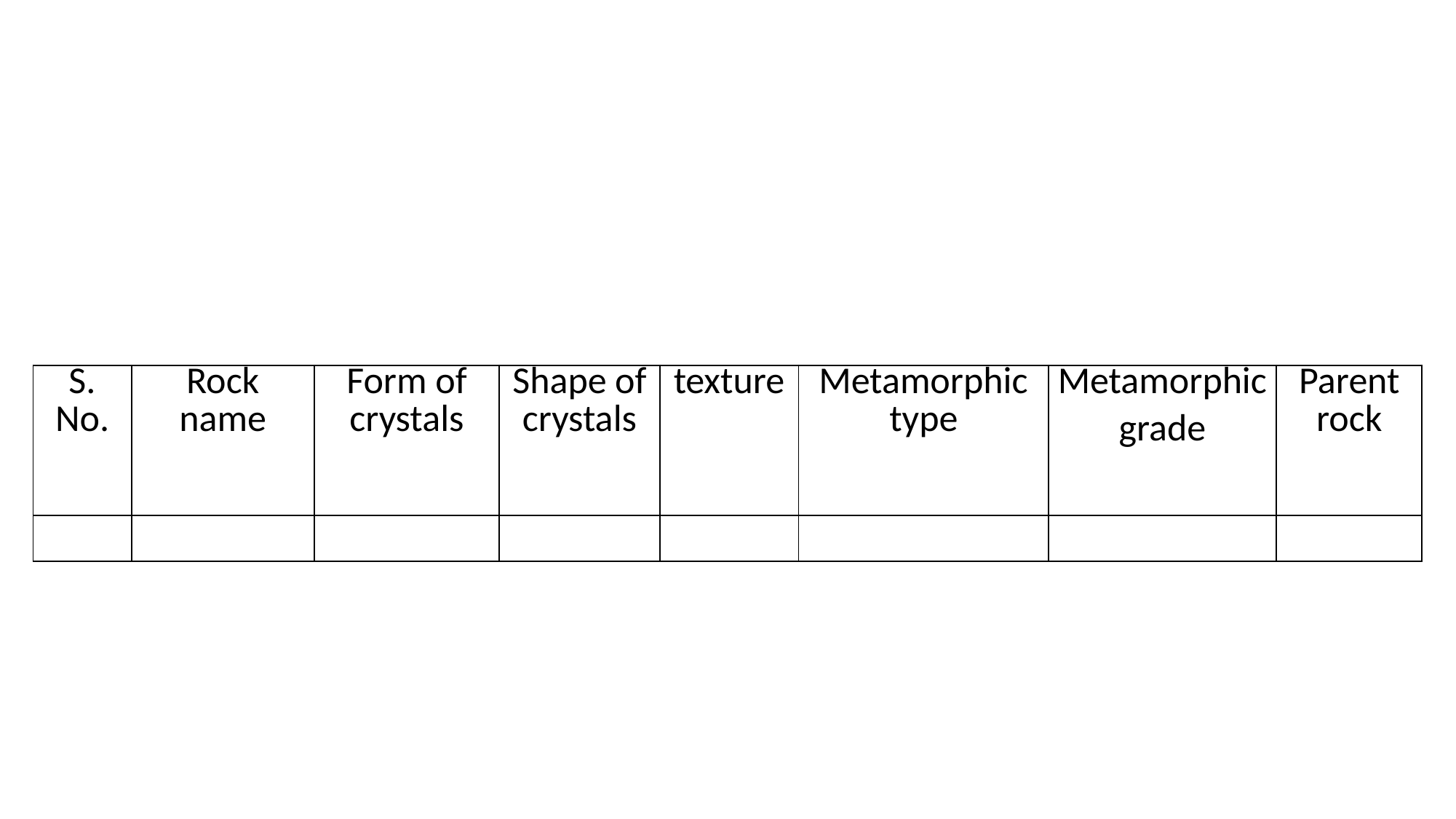

#
| S. No. | Rock name | Form of crystals | Shape of crystals | texture | Metamorphic type | Metamorphic grade | Parent rock |
| --- | --- | --- | --- | --- | --- | --- | --- |
|  |  |  |  |  |  |  |  |